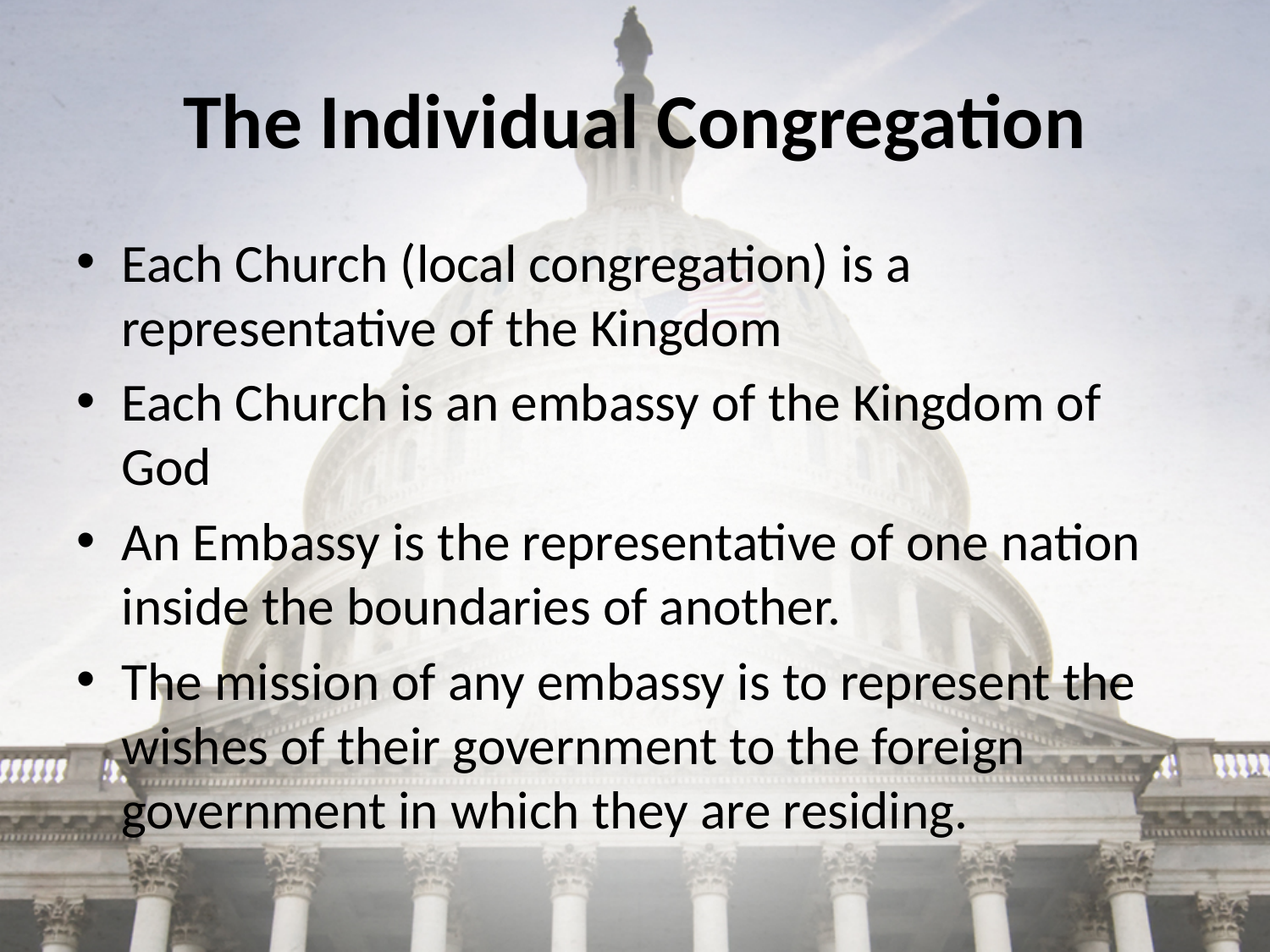

# The Individual Congregation
Each Church (local congregation) is a representative of the Kingdom
Each Church is an embassy of the Kingdom of God
An Embassy is the representative of one nation inside the boundaries of another.
The mission of any embassy is to represent the wishes of their government to the foreign government in which they are residing.